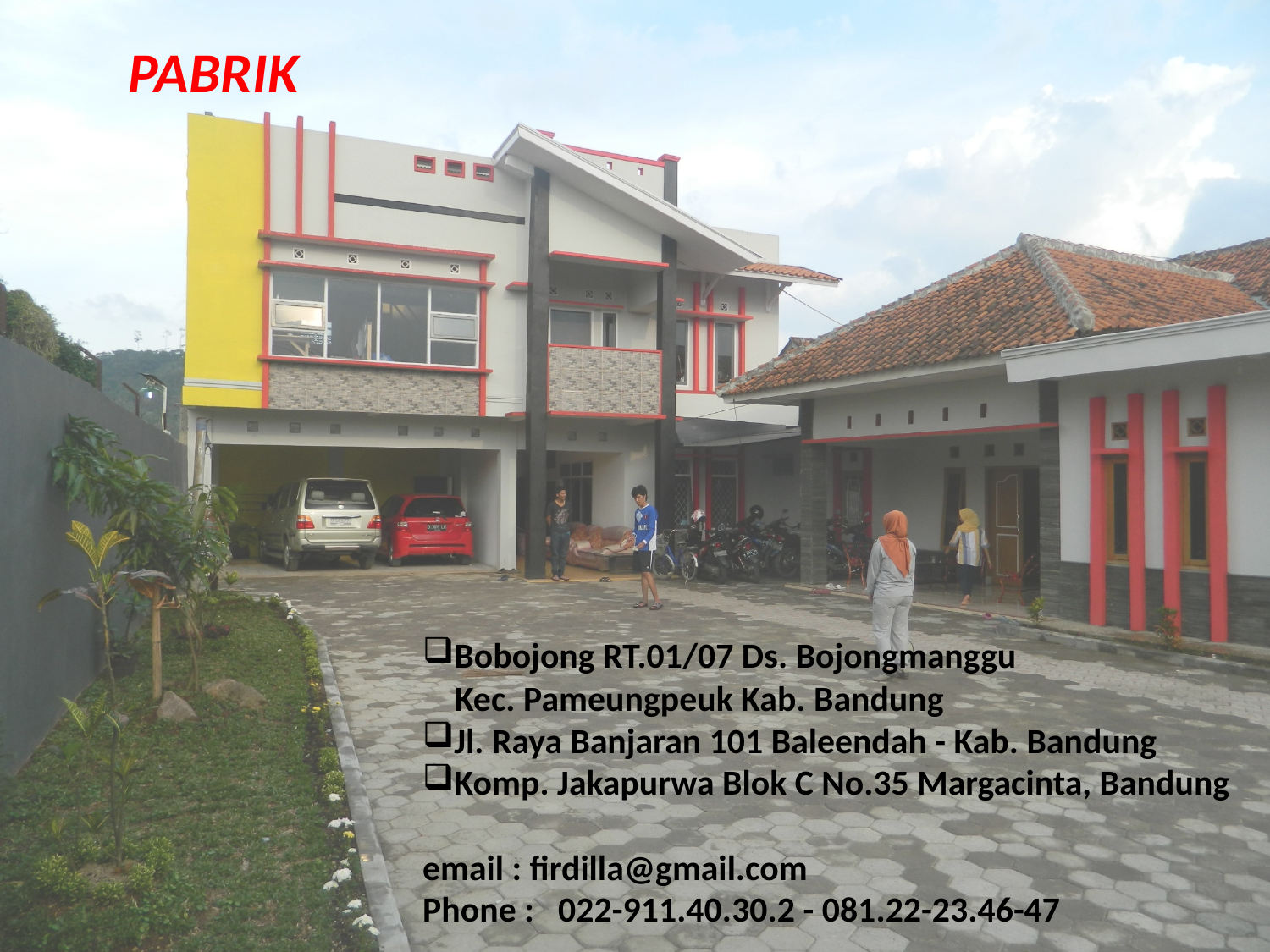

PABRIK
Bobojong RT.01/07 Ds. Bojongmanggu
    Kec. Pameungpeuk Kab. Bandung
Jl. Raya Banjaran 101 Baleendah - Kab. Bandung
Komp. Jakapurwa Blok C No.35 Margacinta, Bandung

email : firdilla@gmail.com
Phone :   022-911.40.30.2 - 081.22-23.46-47